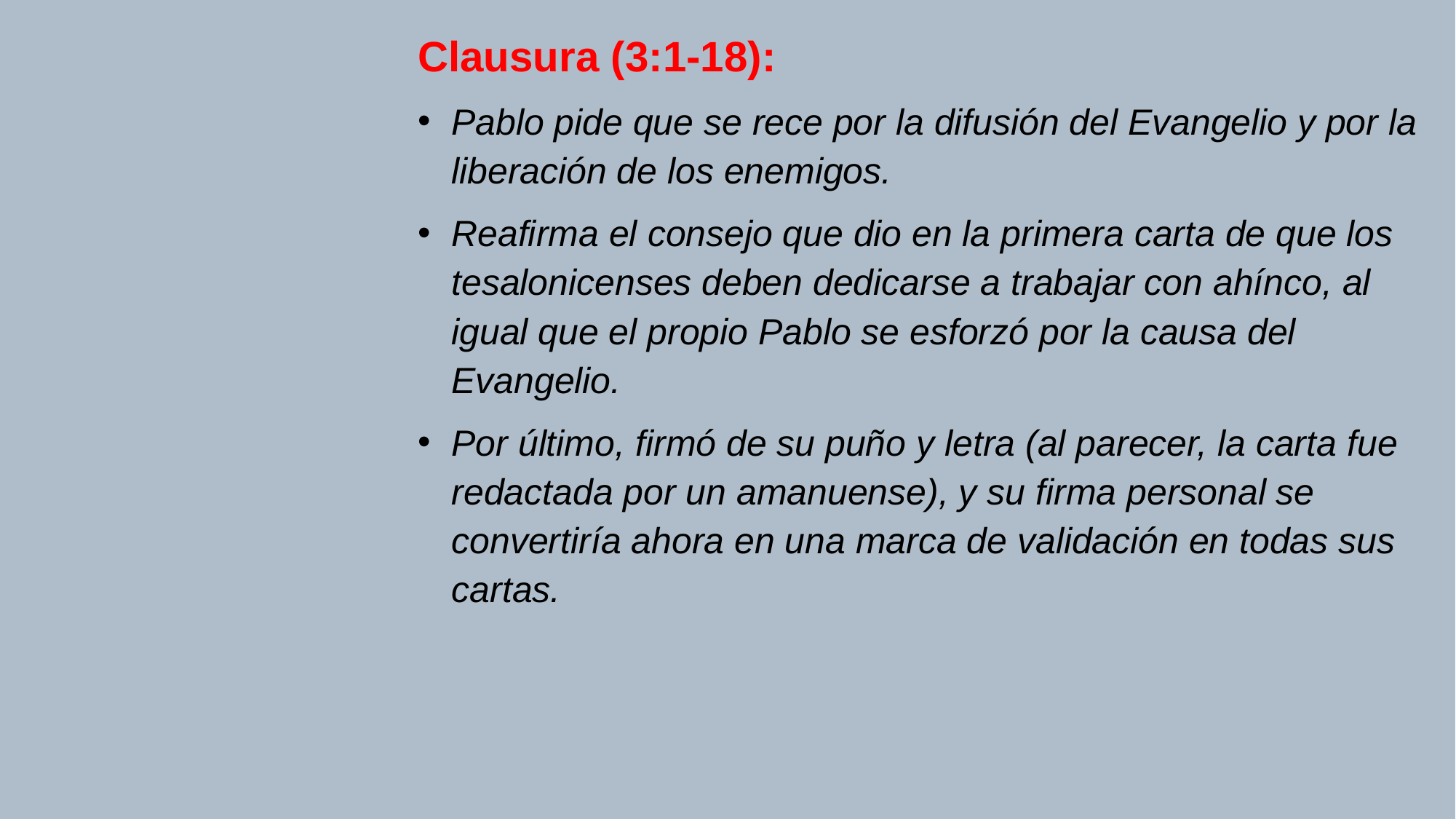

Clausura (3:1-18):
Pablo pide que se rece por la difusión del Evangelio y por la liberación de los enemigos.
Reafirma el consejo que dio en la primera carta de que los tesalonicenses deben dedicarse a trabajar con ahínco, al igual que el propio Pablo se esforzó por la causa del Evangelio.
Por último, firmó de su puño y letra (al parecer, la carta fue redactada por un amanuense), y su firma personal se convertiría ahora en una marca de validación en todas sus cartas.